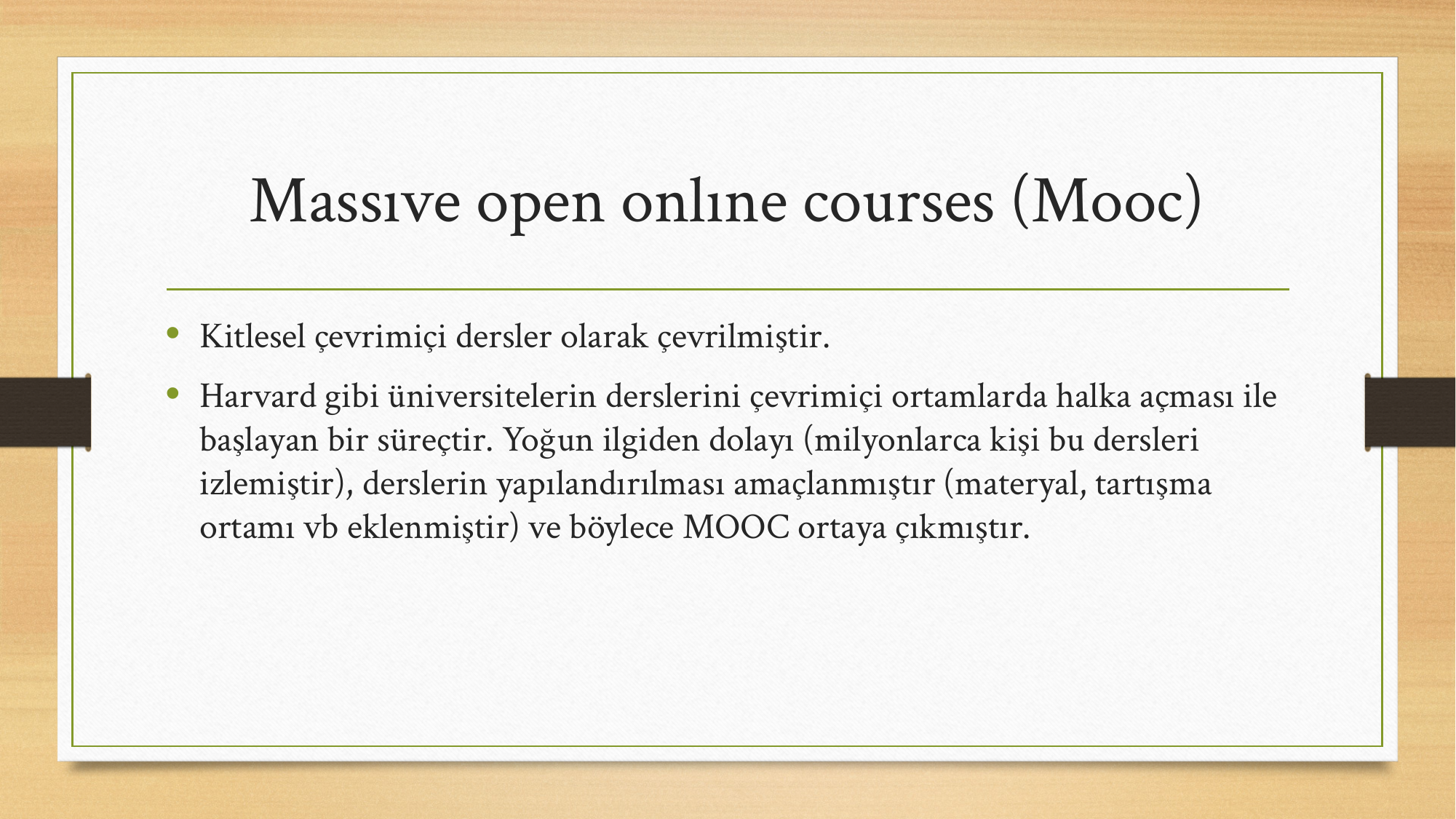

# Massıve open onlıne courses (Mooc)
Kitlesel çevrimiçi dersler olarak çevrilmiştir.
Harvard gibi üniversitelerin derslerini çevrimiçi ortamlarda halka açması ile başlayan bir süreçtir. Yoğun ilgiden dolayı (milyonlarca kişi bu dersleri izlemiştir), derslerin yapılandırılması amaçlanmıştır (materyal, tartışma ortamı vb eklenmiştir) ve böylece MOOC ortaya çıkmıştır.